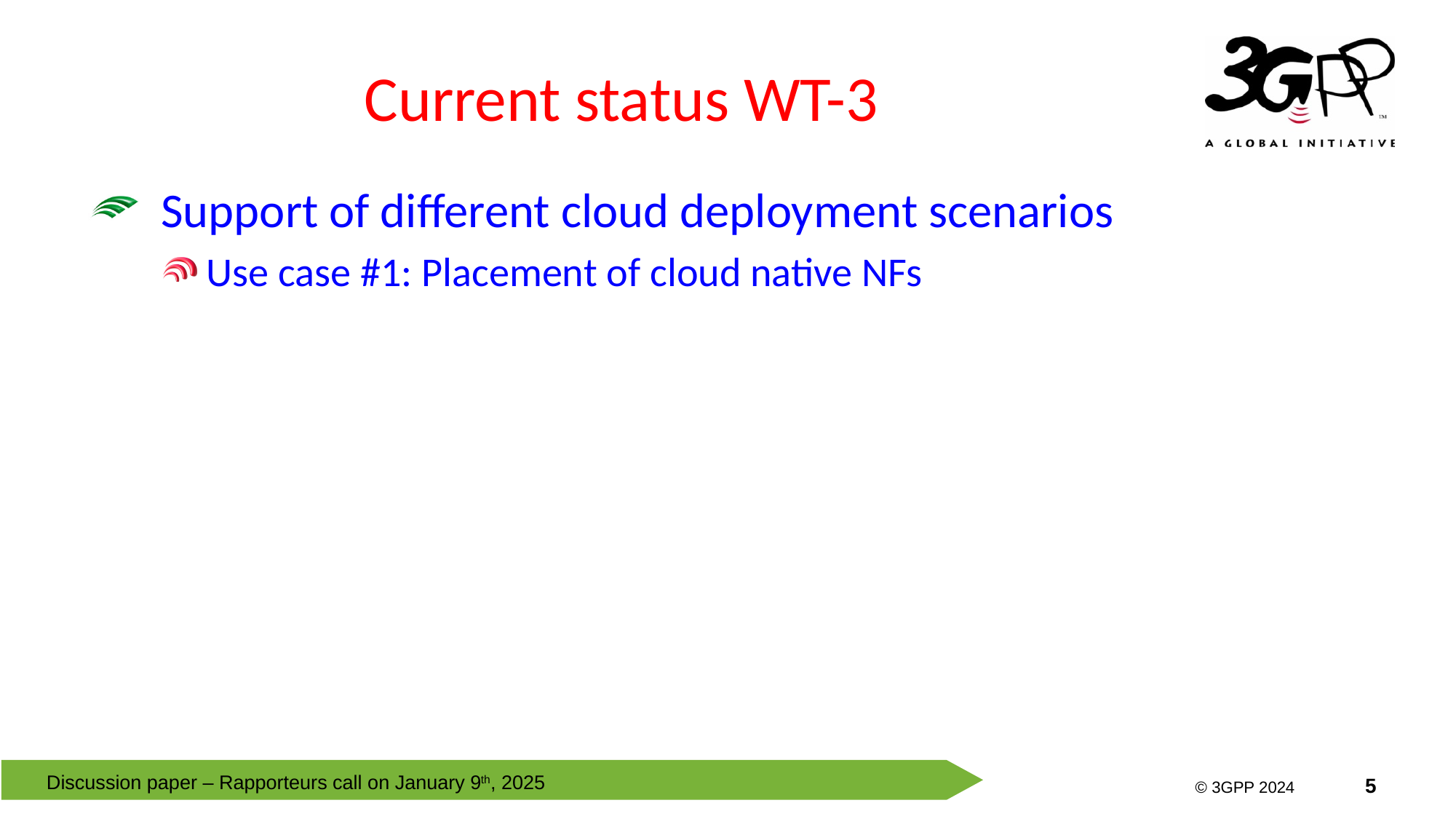

# Current status WT-3
Support of different cloud deployment scenarios
Use case #1: Placement of cloud native NFs